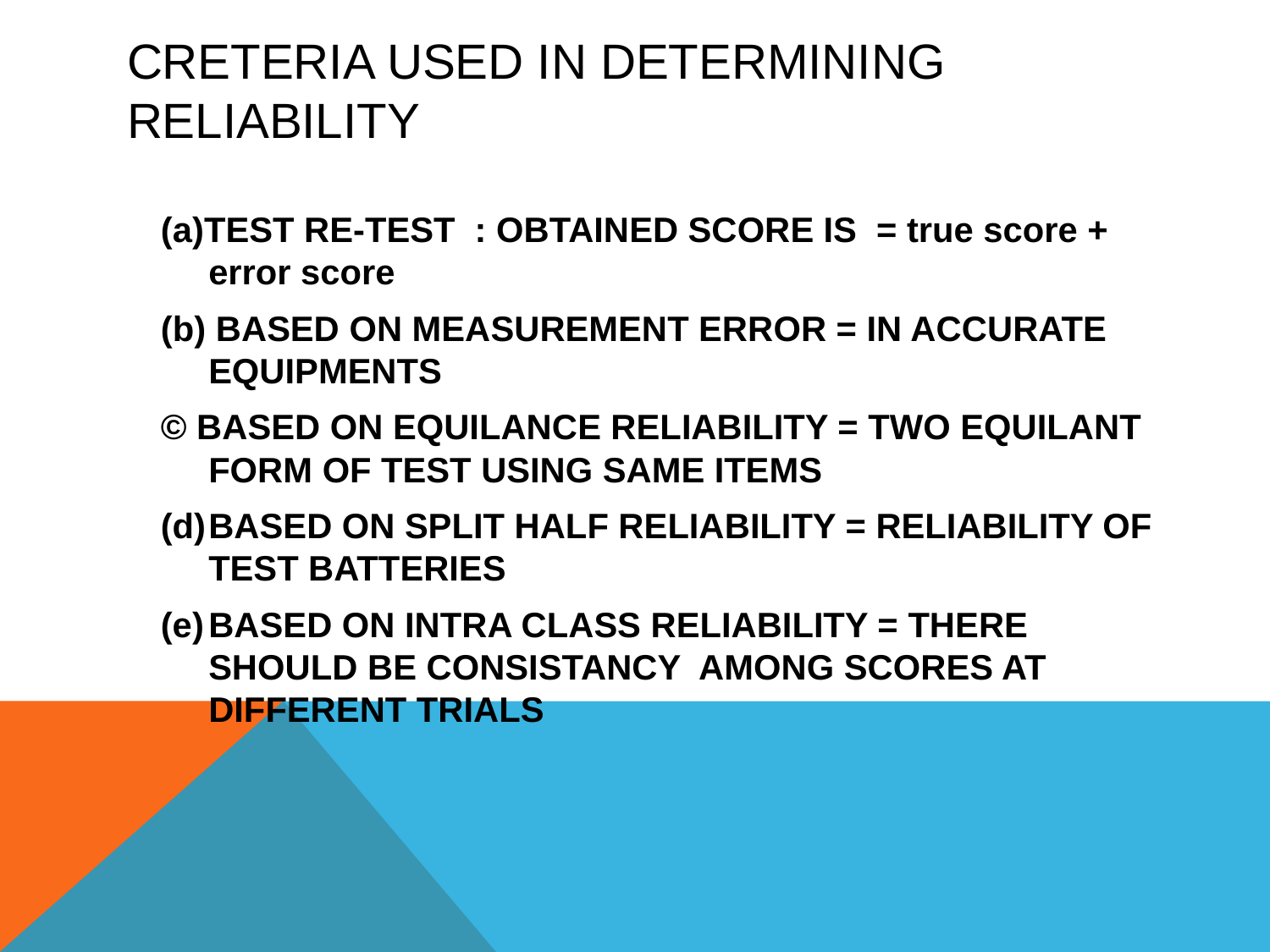

# CRETERIA USED IN DETERMINING RELIABILITY
(a)TEST RE-TEST  : OBTAINED SCORE IS  = true score + error score
(b) BASED ON MEASUREMENT ERROR = IN ACCURATE EQUIPMENTS
© BASED ON EQUILANCE RELIABILITY = TWO EQUILANT FORM OF TEST USING SAME ITEMS
BASED ON SPLIT HALF RELIABILITY = RELIABILITY OF TEST BATTERIES
BASED ON INTRA CLASS RELIABILITY = THERE SHOULD BE CONSISTANCY  AMONG SCORES AT DIFFERENT TRIALS